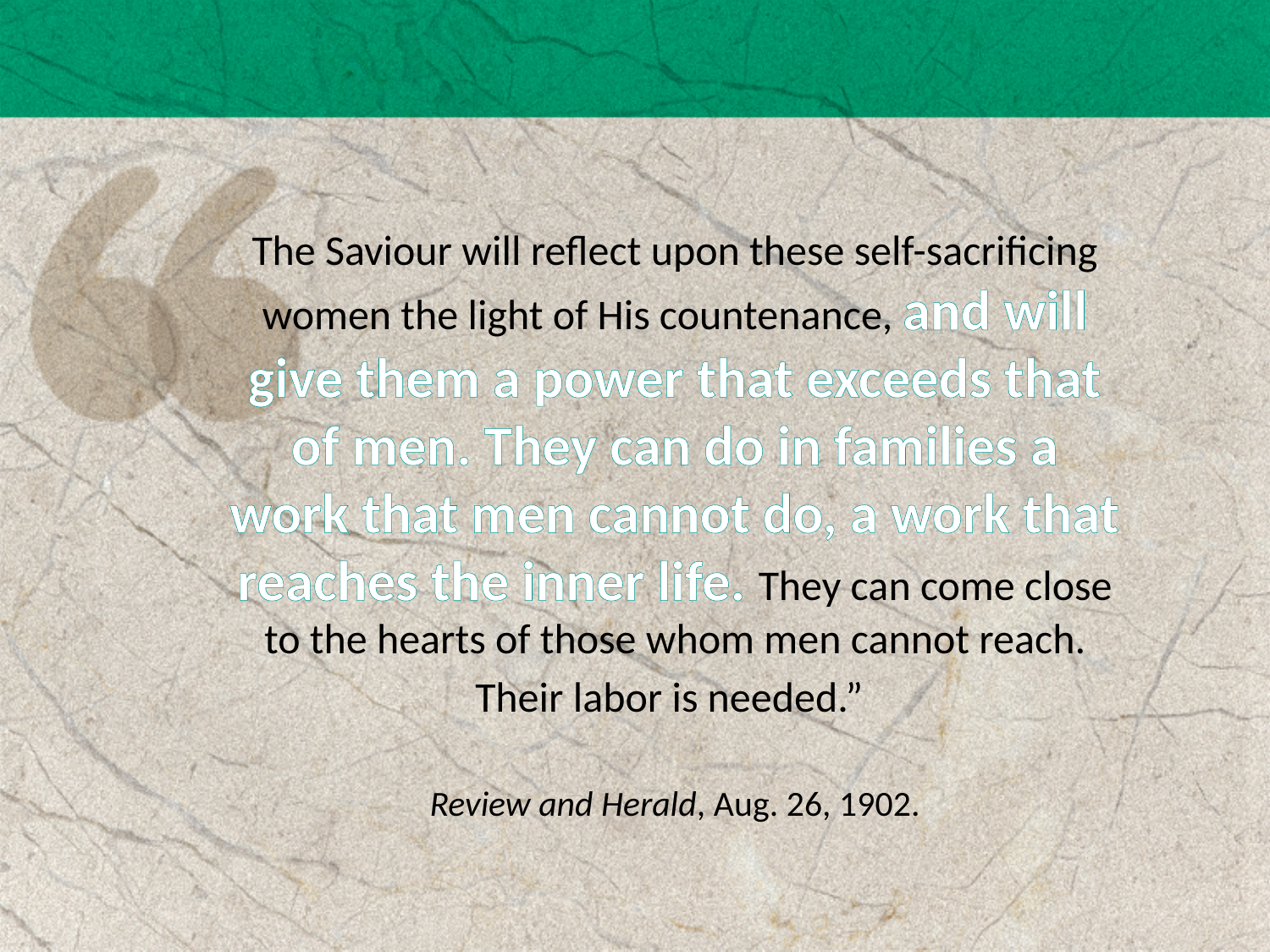

The Saviour will reflect upon these self-sacrificing women the light of His countenance, and will give them a power that exceeds that of men. They can do in families a work that men cannot do, a work that reaches the inner life. They can come close to the hearts of those whom men cannot reach. Their labor is needed.”

Review and Herald, Aug. 26, 1902.